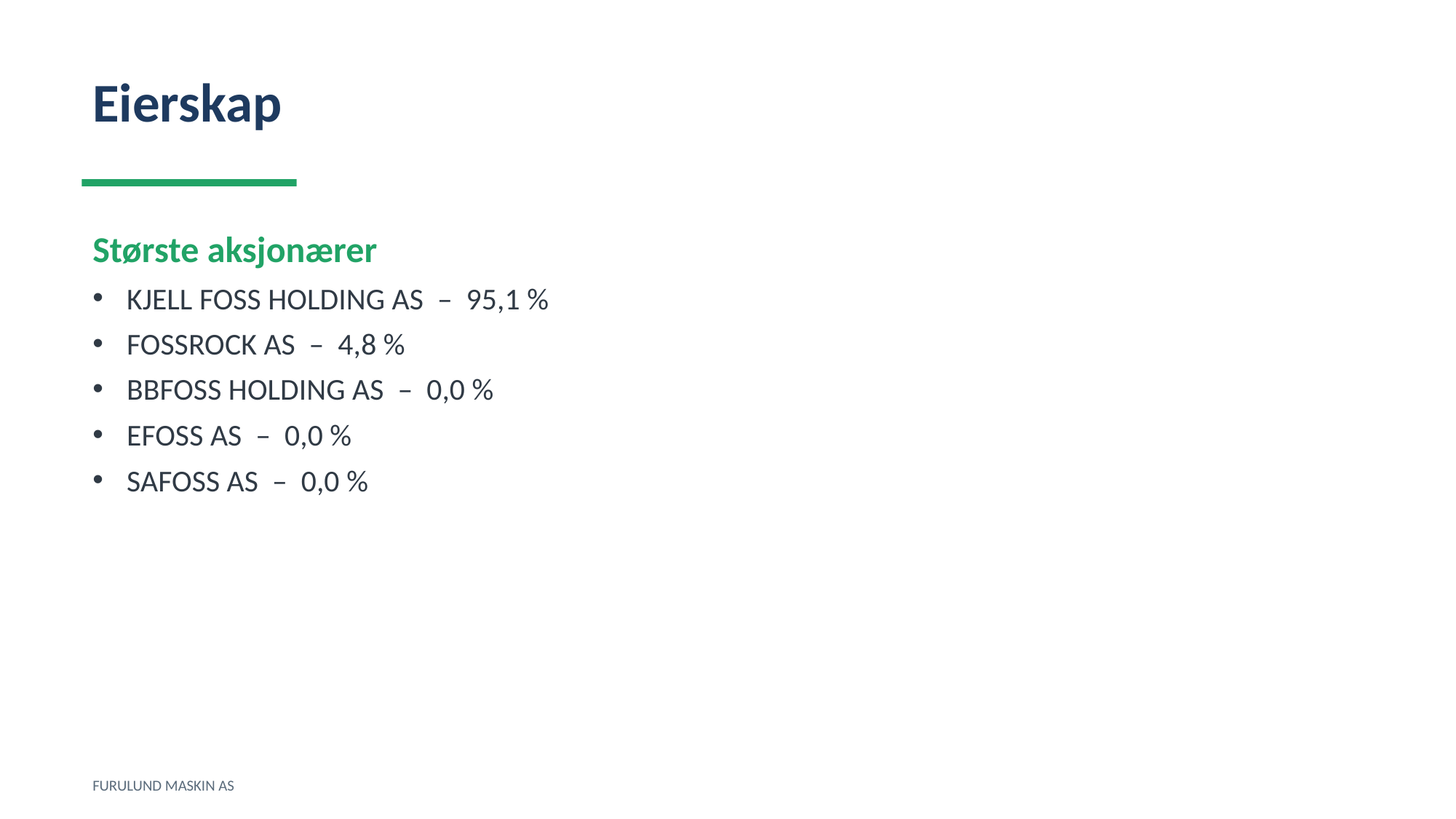

Eierskap

Største aksjonærer
KJELL FOSS HOLDING AS  –  95,1 %
FOSSROCK AS  –  4,8 %
BBFOSS HOLDING AS  –  0,0 %
EFOSS AS  –  0,0 %
SAFOSS AS  –  0,0 %
FURULUND MASKIN AS